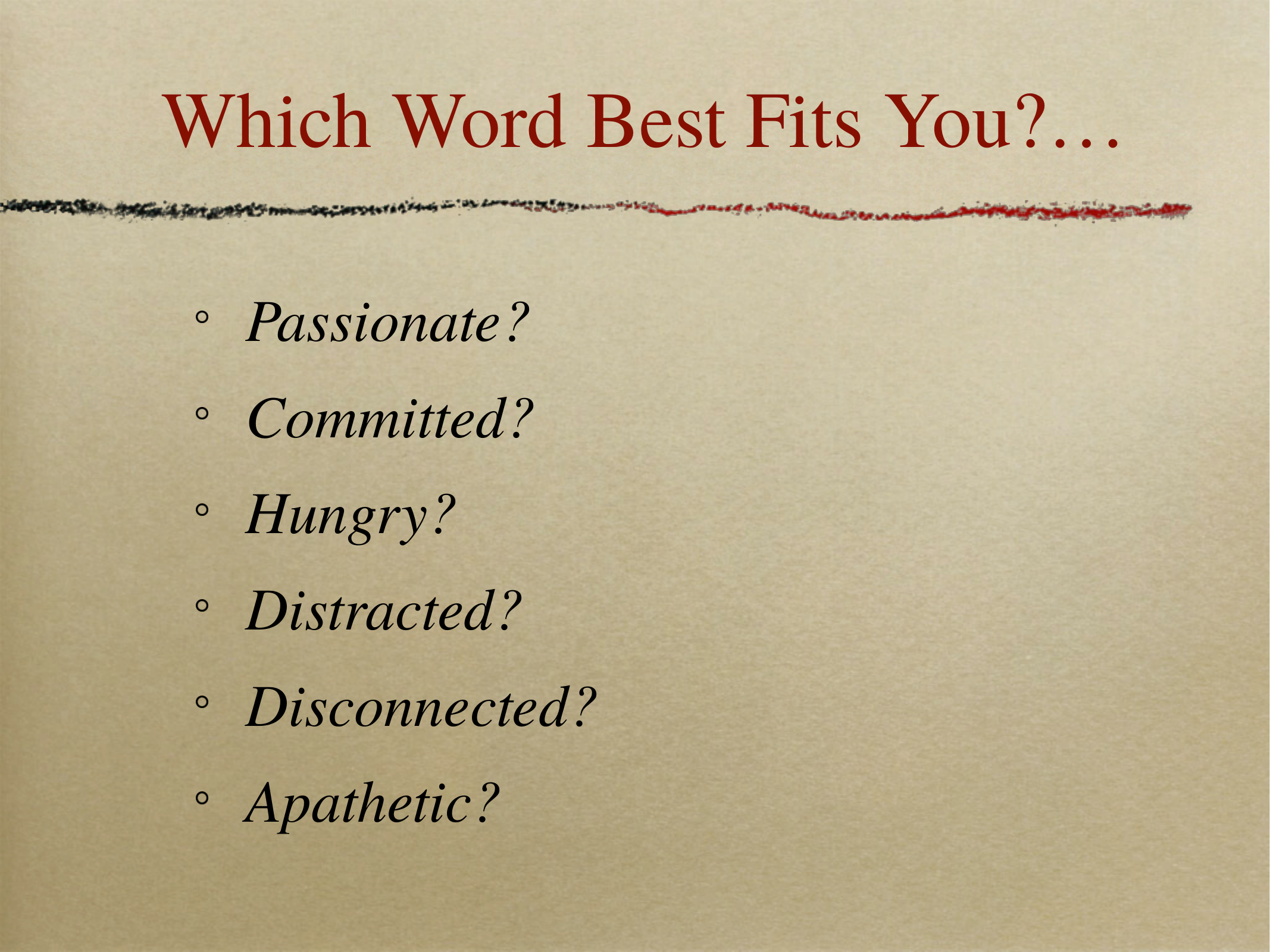

# Which Word Best Fits You?…
Passionate?
Committed?
Hungry?
Distracted?
Disconnected?
Apathetic?